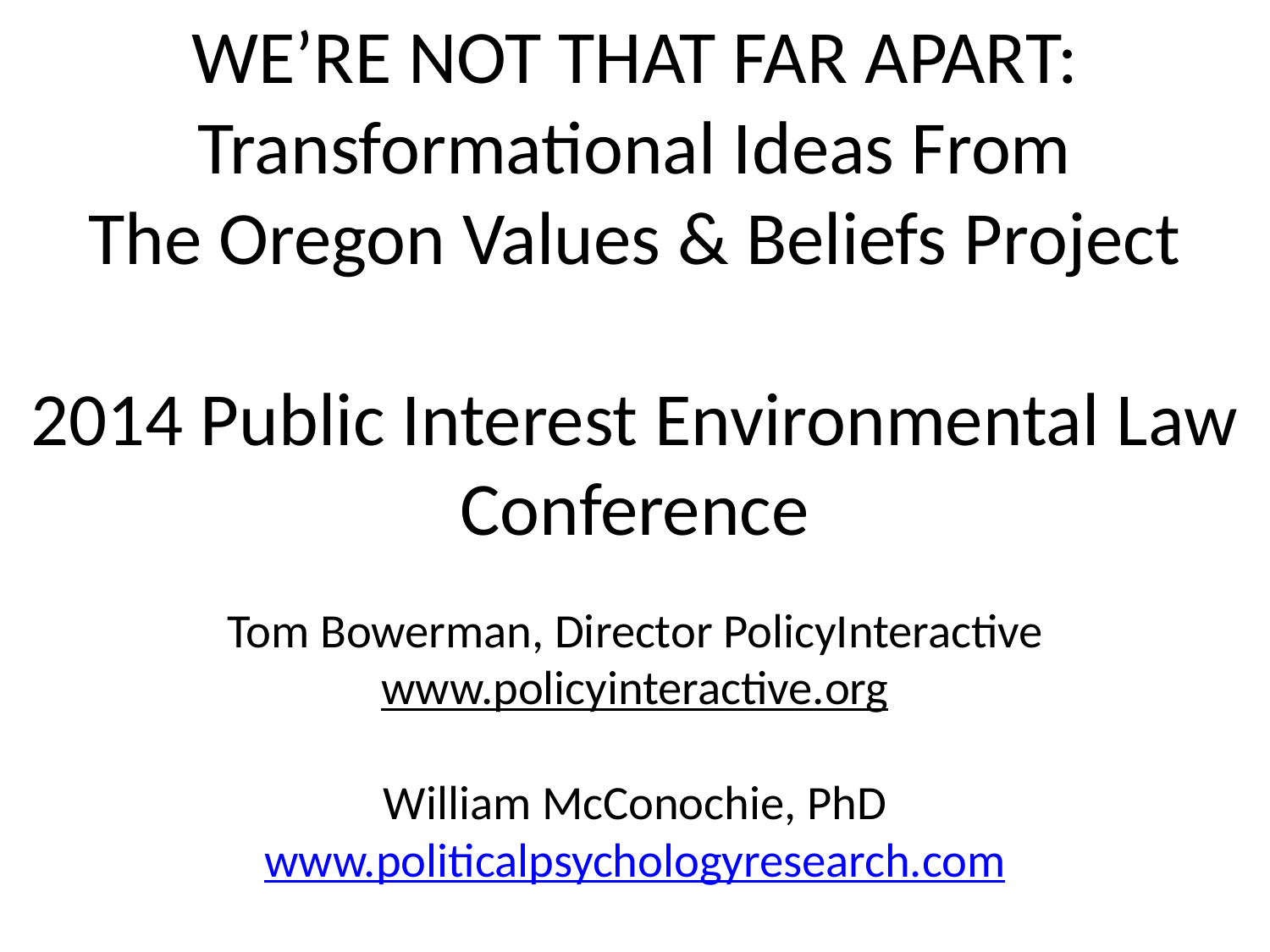

# WE’RE NOT THAT FAR APART: Transformational Ideas From The Oregon Values & Beliefs Project 2014 Public Interest Environmental Law Conference Tom Bowerman, Director PolicyInteractive www.policyinteractive.org William McConochie, PhD www.politicalpsychologyresearch.com